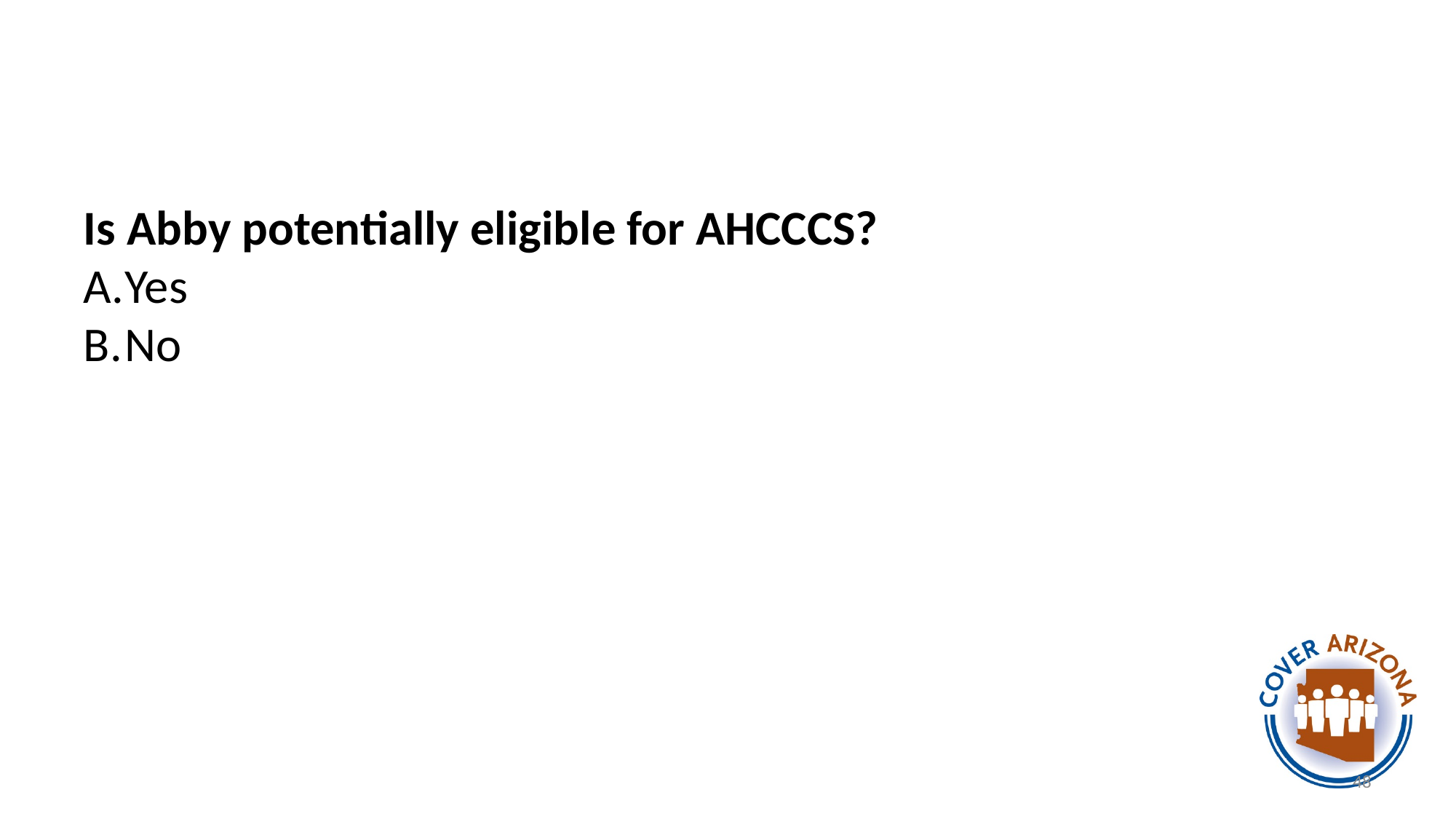

#
Is Abby potentially eligible for AHCCCS?
Yes
No

48